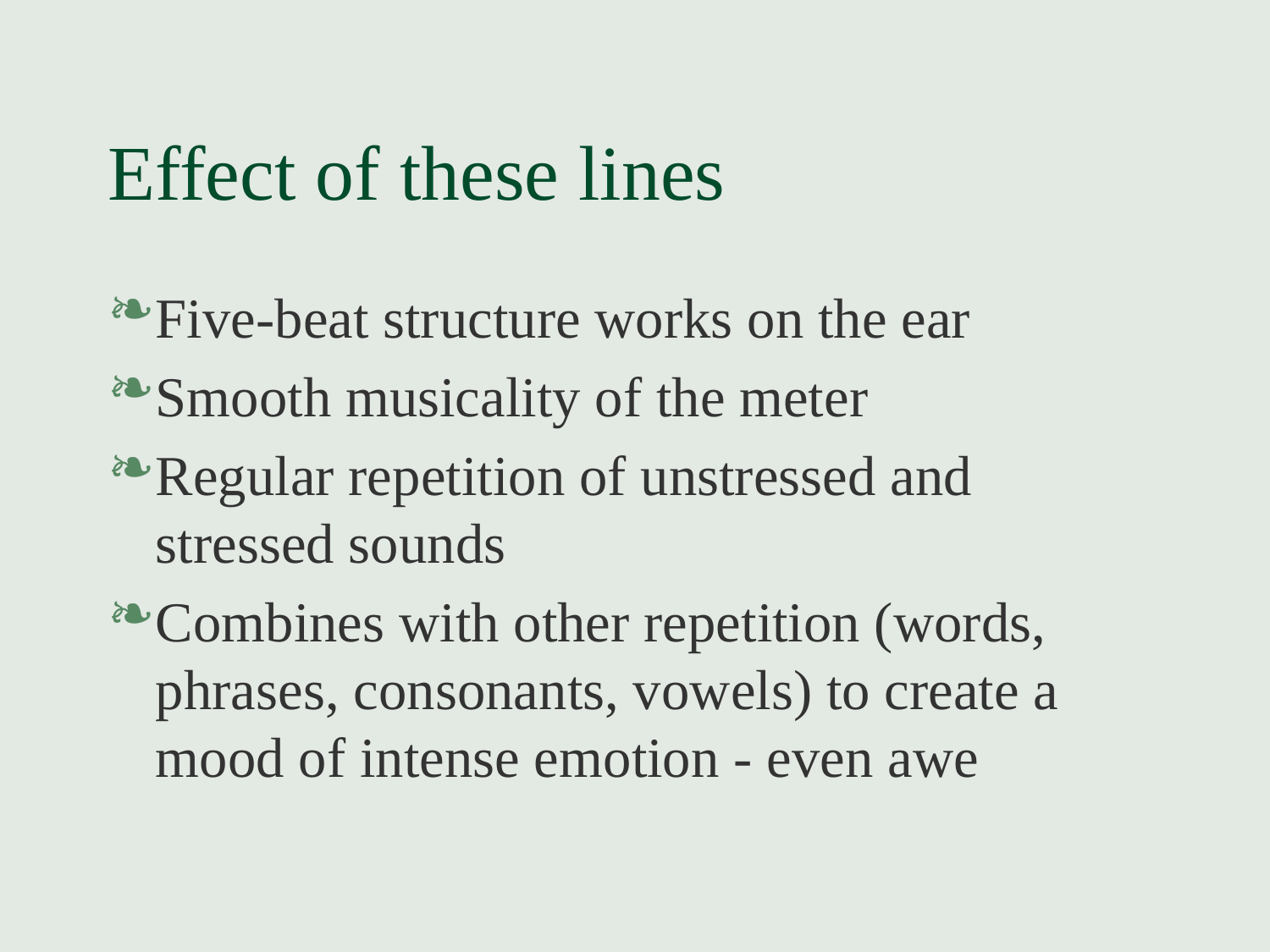

# Effect of these lines
Five-beat structure works on the ear
Smooth musicality of the meter
Regular repetition of unstressed and stressed sounds
Combines with other repetition (words, phrases, consonants, vowels) to create a mood of intense emotion - even awe